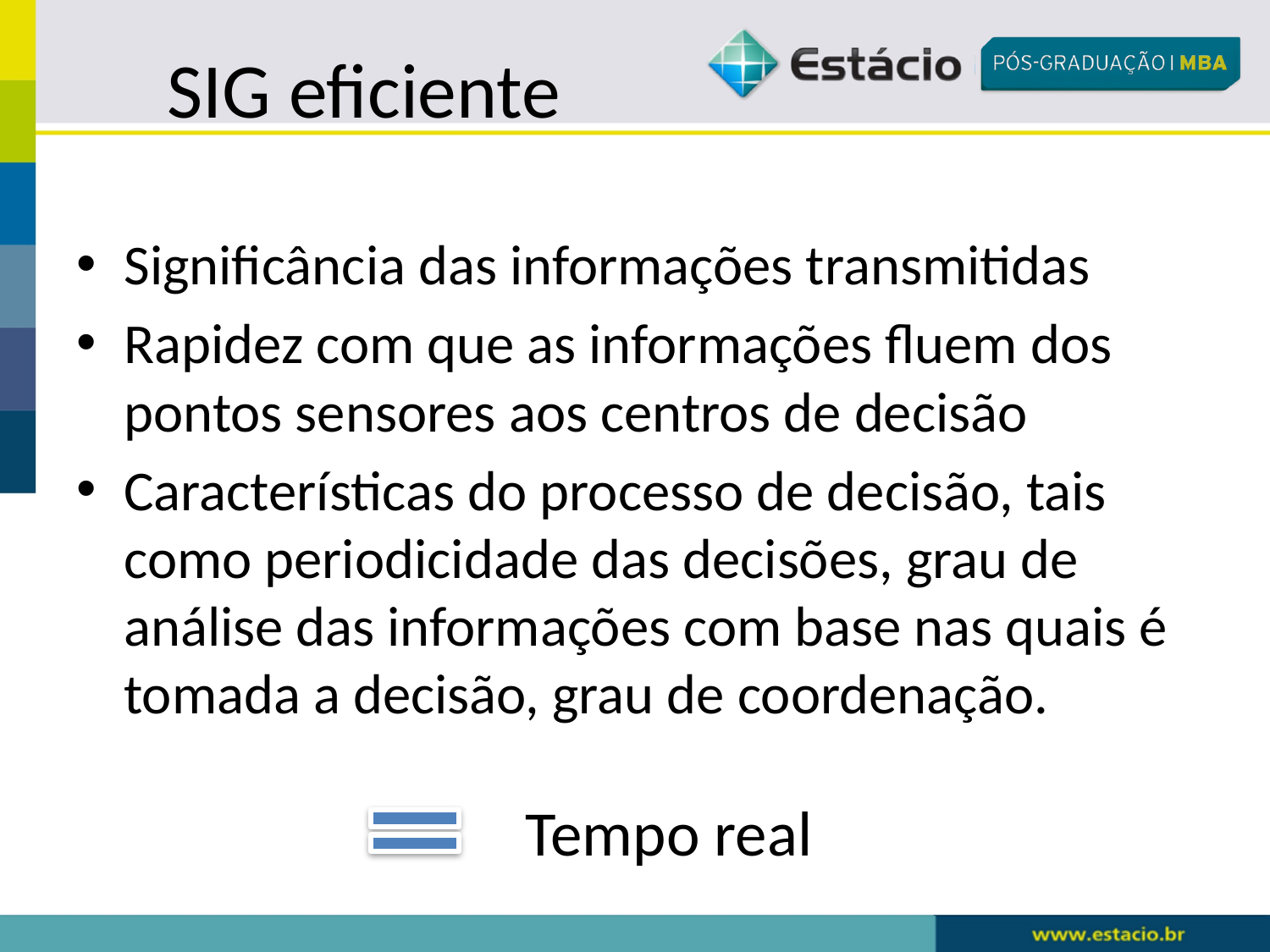

# SIG eficiente
Significância das informações transmitidas
Rapidez com que as informações fluem dos pontos sensores aos centros de decisão
Características do processo de decisão, tais como periodicidade das decisões, grau de análise das informações com base nas quais é tomada a decisão, grau de coordenação.
Tempo real